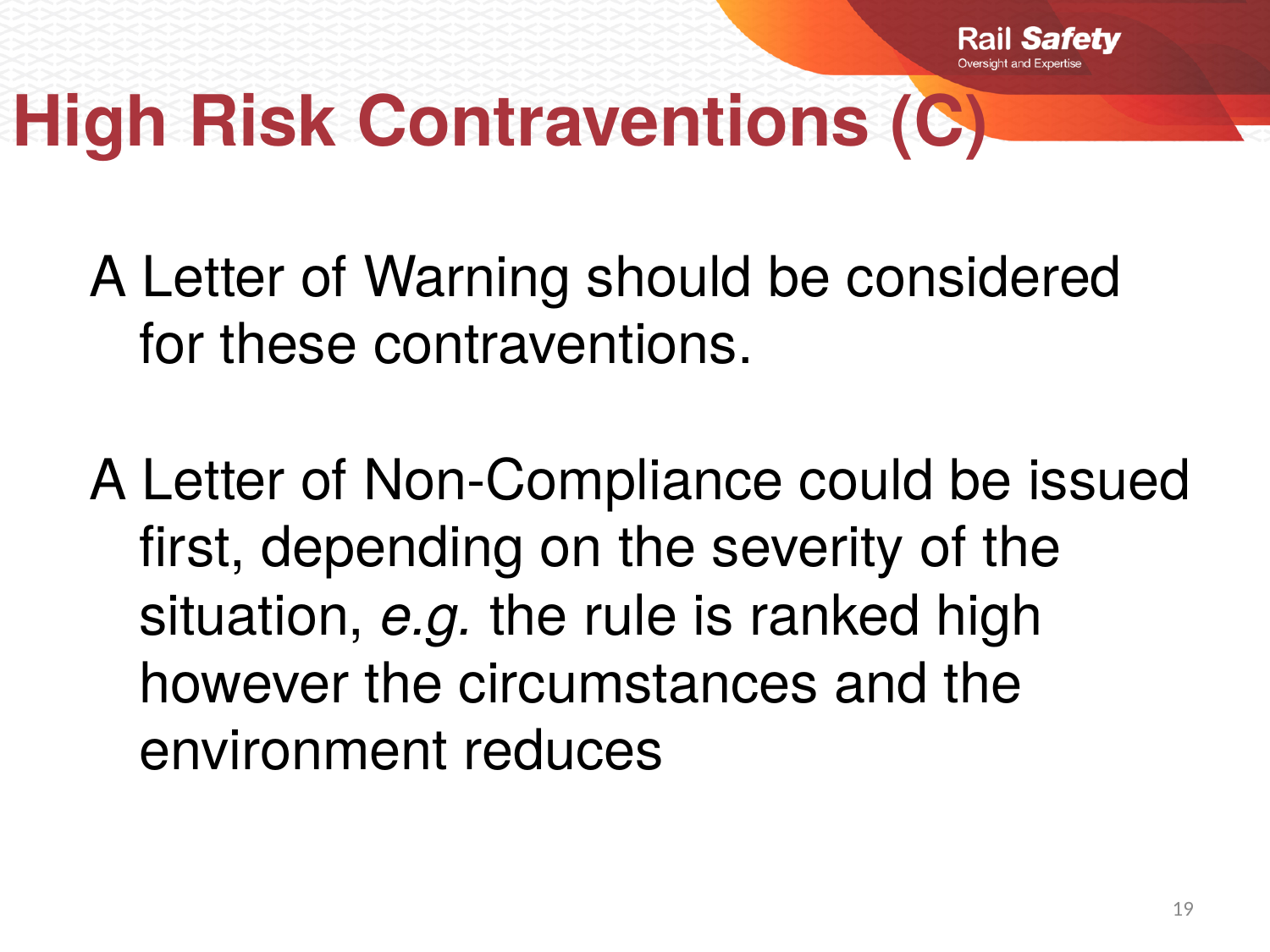

High Risk Contraventions (C)

A Letter of Warning should be considered for these contraventions.

A Letter of Non-Compliance could be issued first, depending on the severity of the situation, e.g. the rule is ranked high however the circumstances and the environment reduces

19